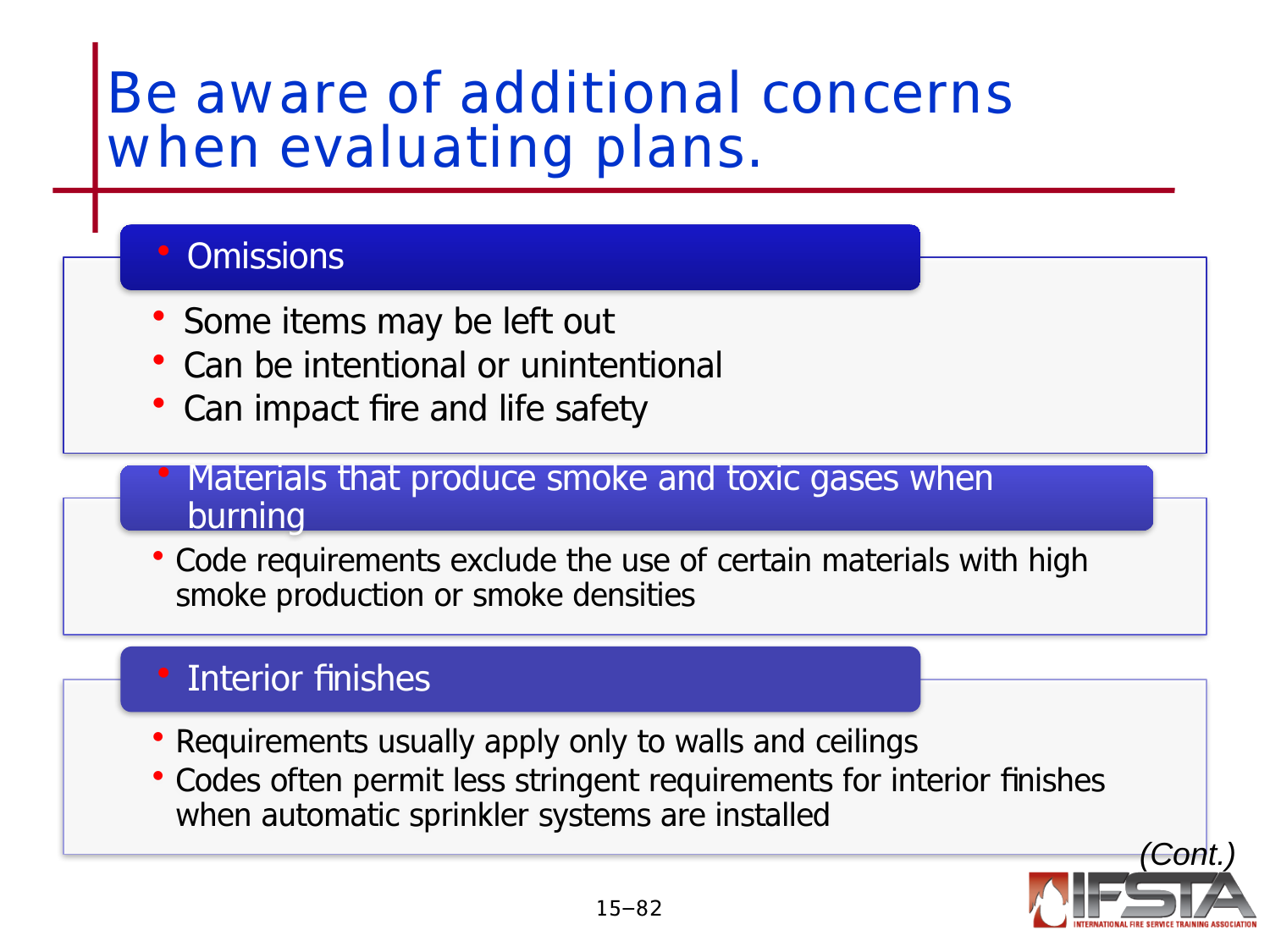

# Be aware of additional concerns when evaluating plans.
Some items may be left out
Can be intentional or unintentional
Can impact fire and life safety
Omissions
Code requirements exclude the use of certain materials with high smoke production or smoke densities
Materials that produce smoke and toxic gases when burning
Requirements usually apply only to walls and ceilings
Codes often permit less stringent requirements for interior finishes when automatic sprinkler systems are installed
Interior finishes
(Cont.)
15–82